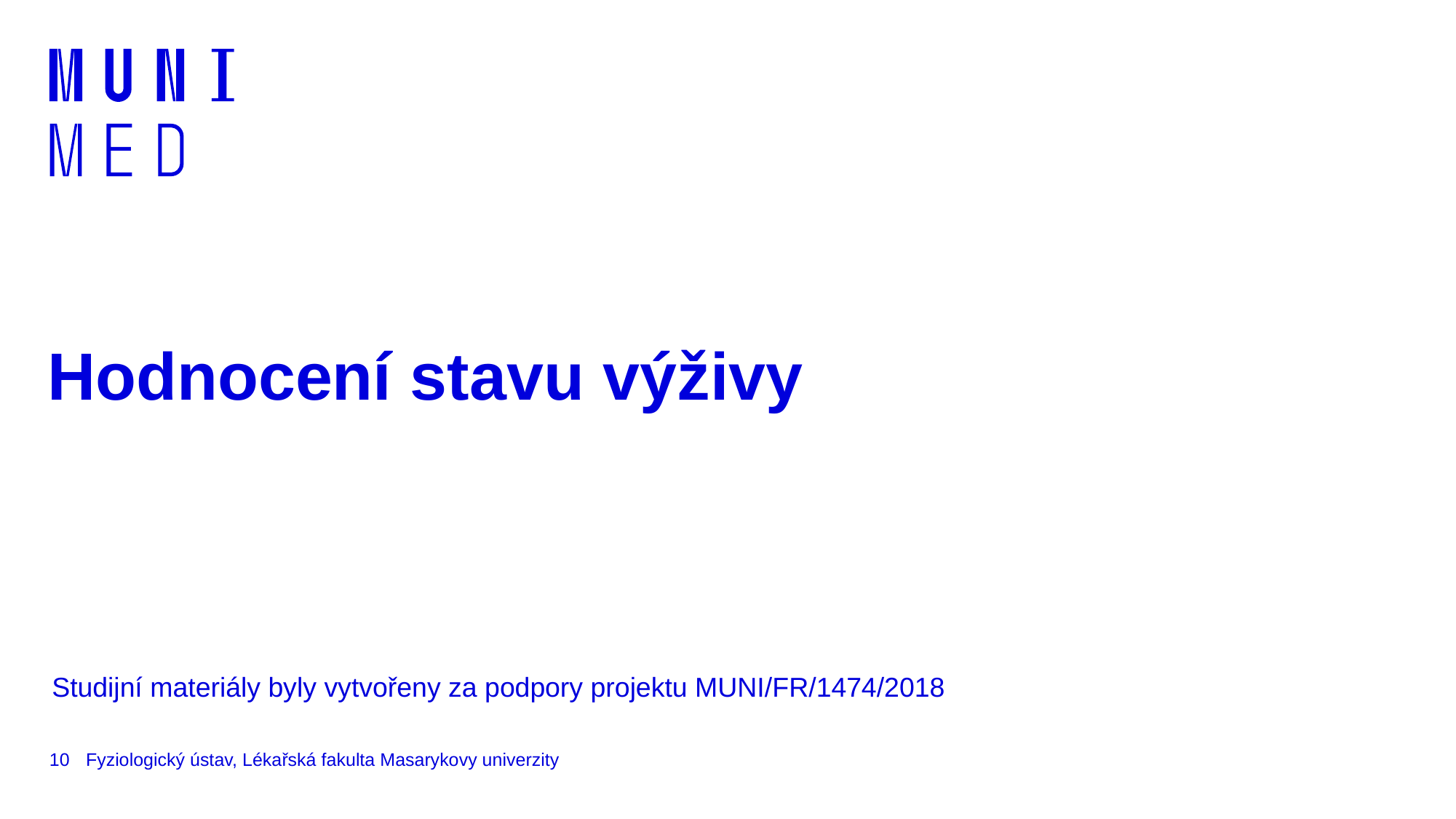

# Hodnocení stavu výživy
Studijní materiály byly vytvořeny za podpory projektu MUNI/FR/1474/2018
10
Fyziologický ústav, Lékařská fakulta Masarykovy univerzity